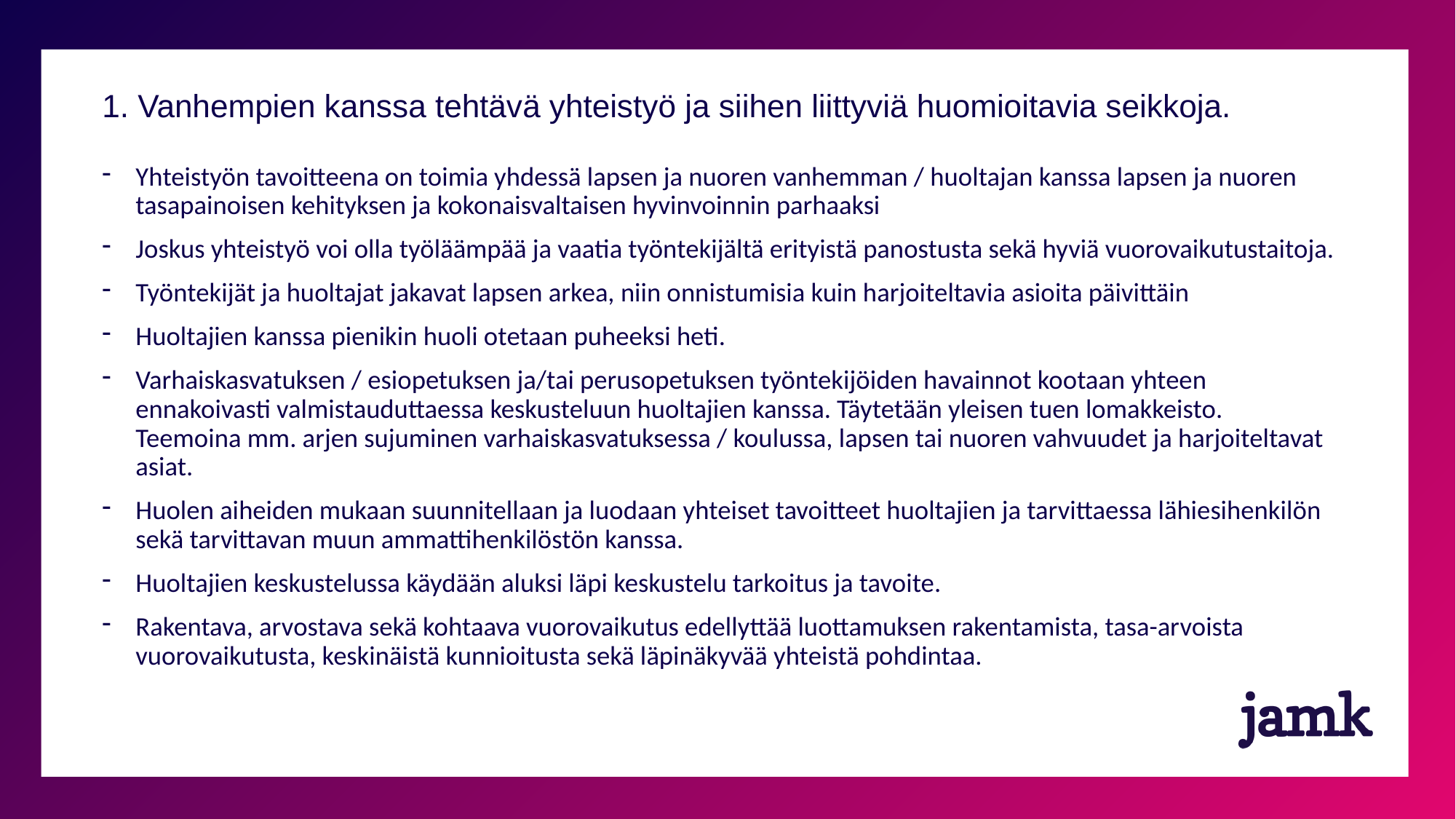

1. Vanhempien kanssa tehtävä yhteistyö ja siihen liittyviä huomioitavia seikkoja.
Yhteistyön tavoitteena on toimia yhdessä lapsen ja nuoren vanhemman / huoltajan kanssa lapsen ja nuoren tasapainoisen kehityksen ja kokonaisvaltaisen hyvinvoinnin parhaaksi
Joskus yhteistyö voi olla työläämpää ja vaatia työntekijältä erityistä panostusta sekä hyviä vuorovaikutustaitoja.
Työntekijät ja huoltajat jakavat lapsen arkea, niin onnistumisia kuin harjoiteltavia asioita päivittäin
Huoltajien kanssa pienikin huoli otetaan puheeksi heti.
Varhaiskasvatuksen / esiopetuksen ja/tai perusopetuksen työntekijöiden havainnot kootaan yhteen ennakoivasti valmistauduttaessa keskusteluun huoltajien kanssa. Täytetään yleisen tuen lomakkeisto. Teemoina mm. arjen sujuminen varhaiskasvatuksessa / koulussa, lapsen tai nuoren vahvuudet ja harjoiteltavat asiat.
Huolen aiheiden mukaan suunnitellaan ja luodaan yhteiset tavoitteet huoltajien ja tarvittaessa lähiesihenkilön sekä tarvittavan muun ammattihenkilöstön kanssa.
Huoltajien keskustelussa käydään aluksi läpi keskustelu tarkoitus ja tavoite.
Rakentava, arvostava sekä kohtaava vuorovaikutus edellyttää luottamuksen rakentamista, tasa-arvoista vuorovaikutusta, keskinäistä kunnioitusta sekä läpinäkyvää yhteistä pohdintaa.